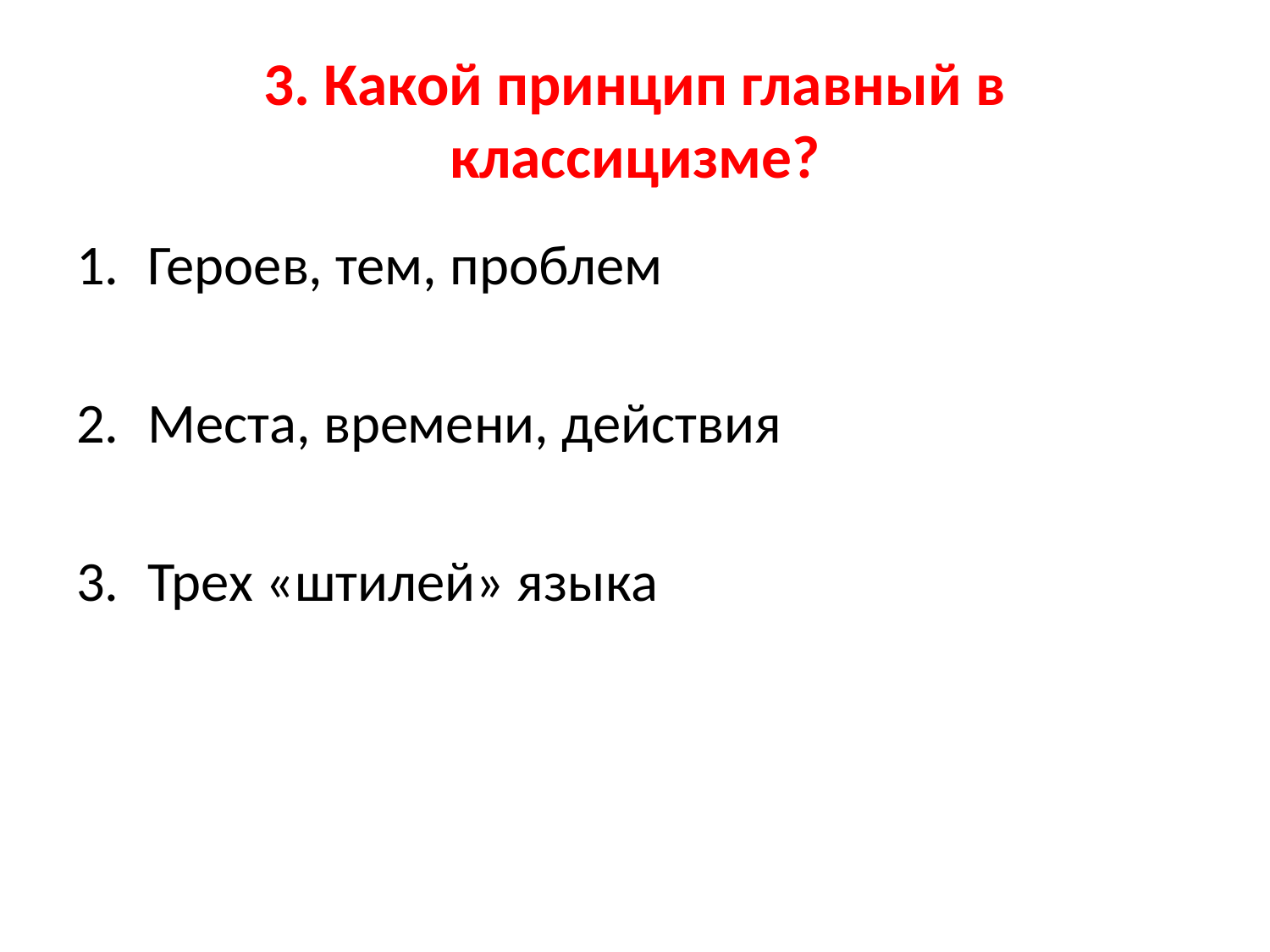

# 3. Какой принцип главный в классицизме?
Героев, тем, проблем

Места, времени, действия

Трех «штилей» языка